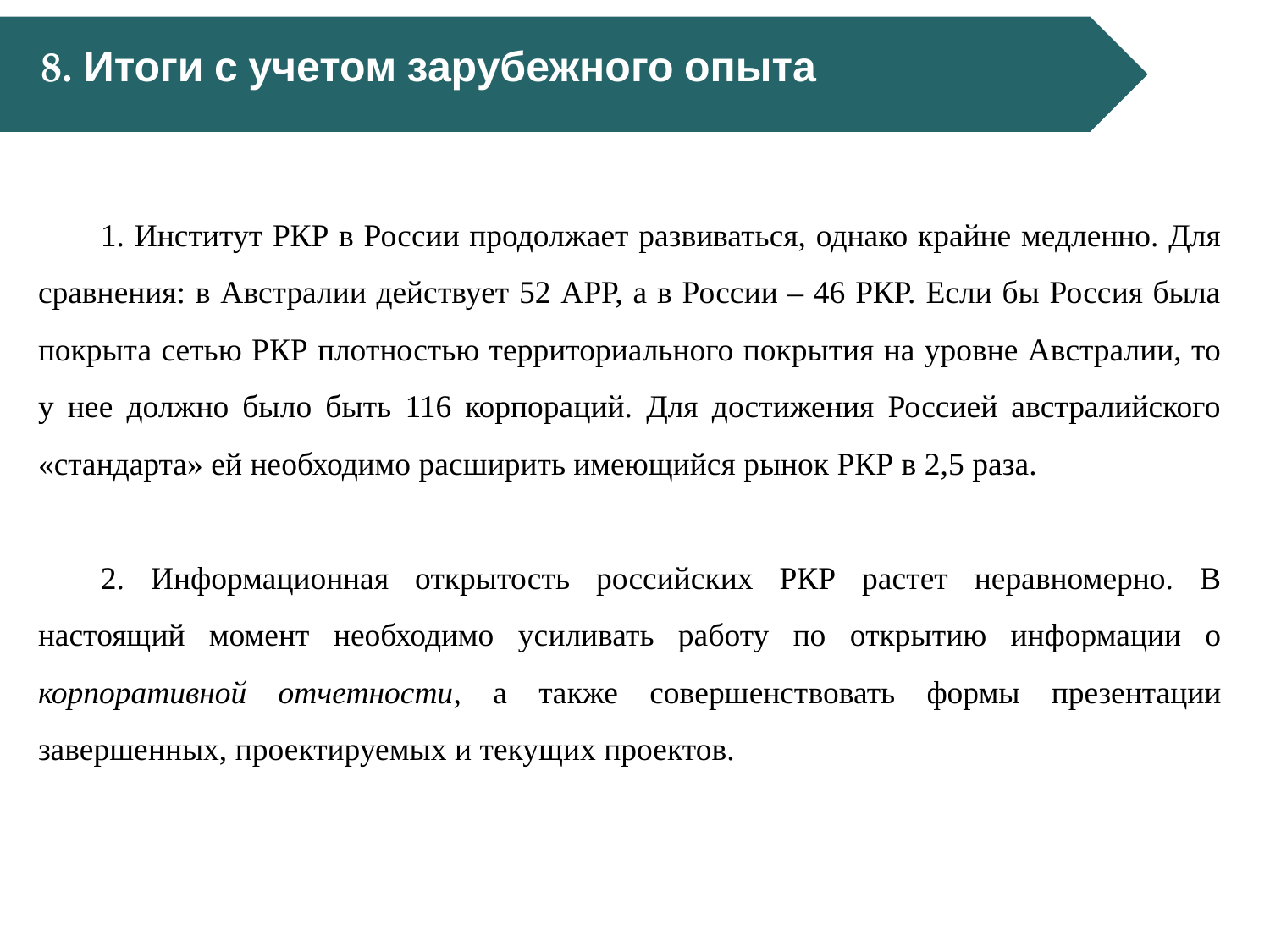

8. Итоги с учетом зарубежного опыта
1. Институт РКР в России продолжает развиваться, однако крайне медленно. Для сравнения: в Австралии действует 52 АРР, а в России – 46 РКР. Если бы Россия была покрыта сетью РКР плотностью территориального покрытия на уровне Австралии, то у нее должно было быть 116 корпораций. Для достижения Россией австралийского «стандарта» ей необходимо расширить имеющийся рынок РКР в 2,5 раза.

2. Информационная открытость российских РКР растет неравномерно. В настоящий момент необходимо усиливать работу по открытию информации о корпоративной отчетности, а также совершенствовать формы презентации завершенных, проектируемых и текущих проектов.